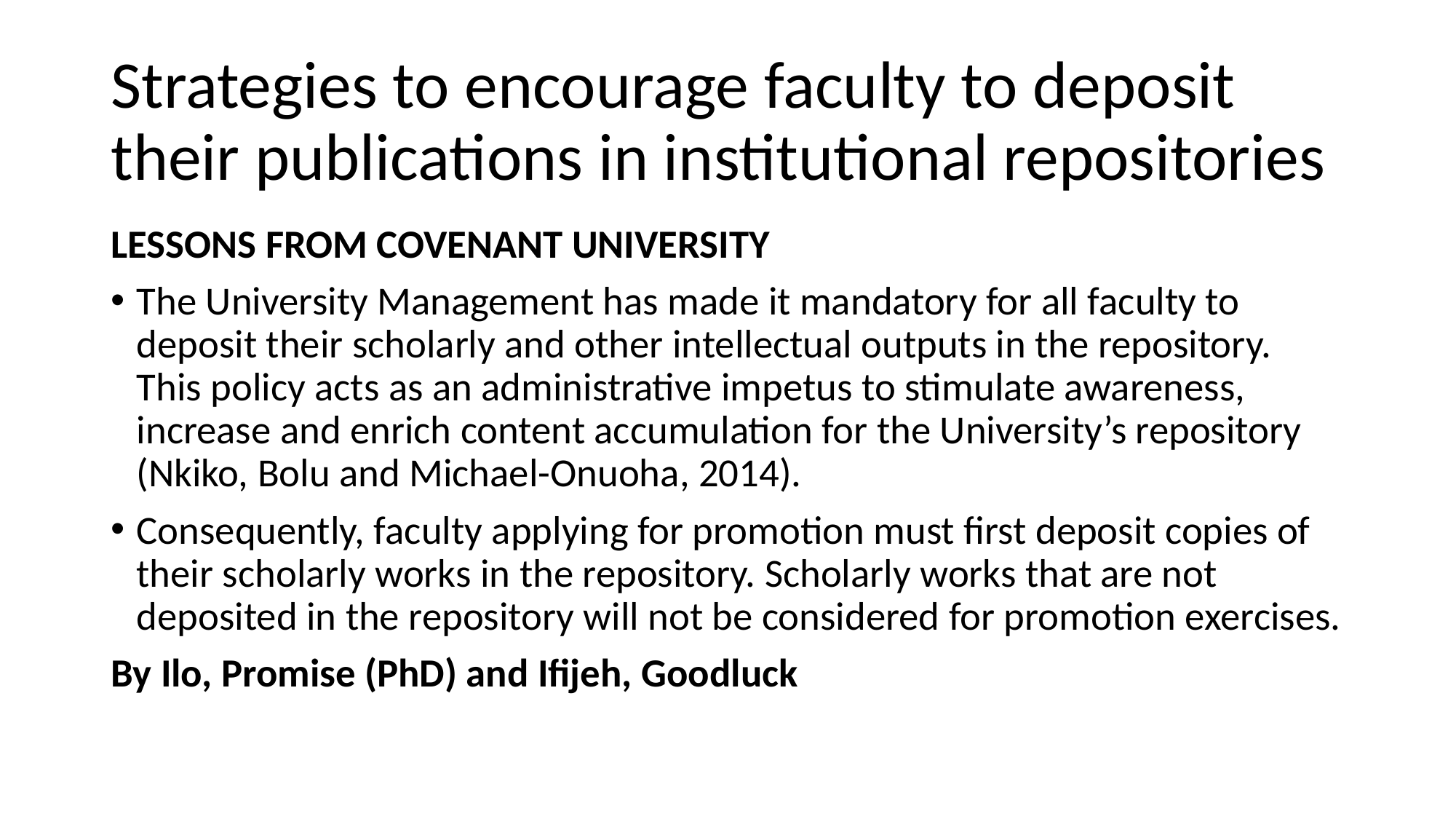

# Strategies to encourage faculty to deposit their publications in institutional repositories
LESSONS FROM COVENANT UNIVERSITY
The University Management has made it mandatory for all faculty to deposit their scholarly and other intellectual outputs in the repository. This policy acts as an administrative impetus to stimulate awareness, increase and enrich content accumulation for the University’s repository (Nkiko, Bolu and Michael-Onuoha, 2014).
Consequently, faculty applying for promotion must first deposit copies of their scholarly works in the repository. Scholarly works that are not deposited in the repository will not be considered for promotion exercises.
By Ilo, Promise (PhD) and Ifijeh, Goodluck